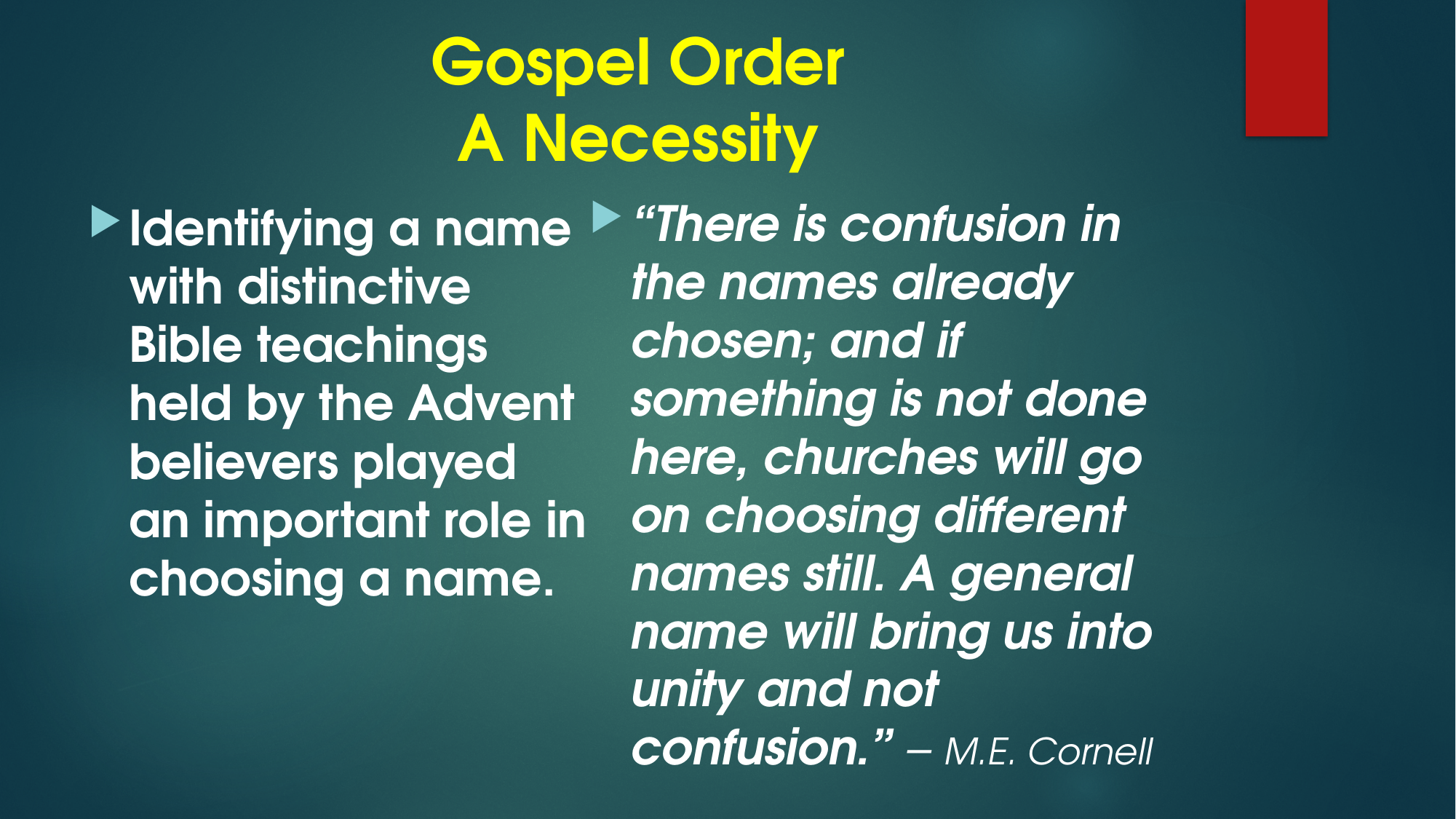

# Gospel Order A Necessity
“There is confusion in the names already chosen; and if something is not done here, churches will go on choosing different names still. A general name will bring us into unity and not confusion.” – M.E. Cornell
Identifying a name with distinctive Bible teachings held by the Advent believers played an important role in choosing a name.